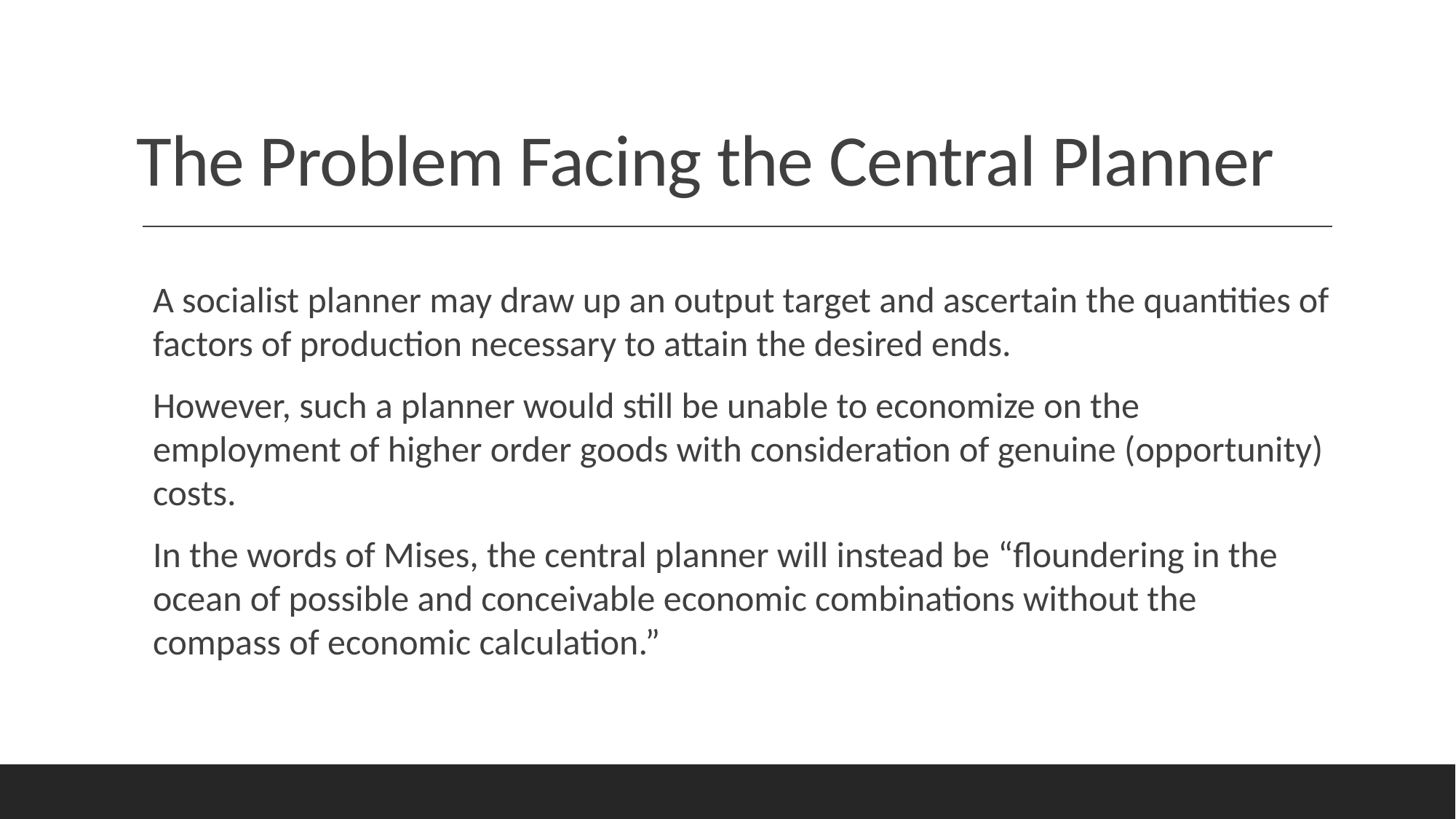

# The Problem Facing the Central Planner
A socialist planner may draw up an output target and ascertain the quantities of factors of production necessary to attain the desired ends.
However, such a planner would still be unable to economize on the employment of higher order goods with consideration of genuine (opportunity) costs.
In the words of Mises, the central planner will instead be “floundering in the ocean of possible and conceivable economic combinations without the compass of economic calculation.”